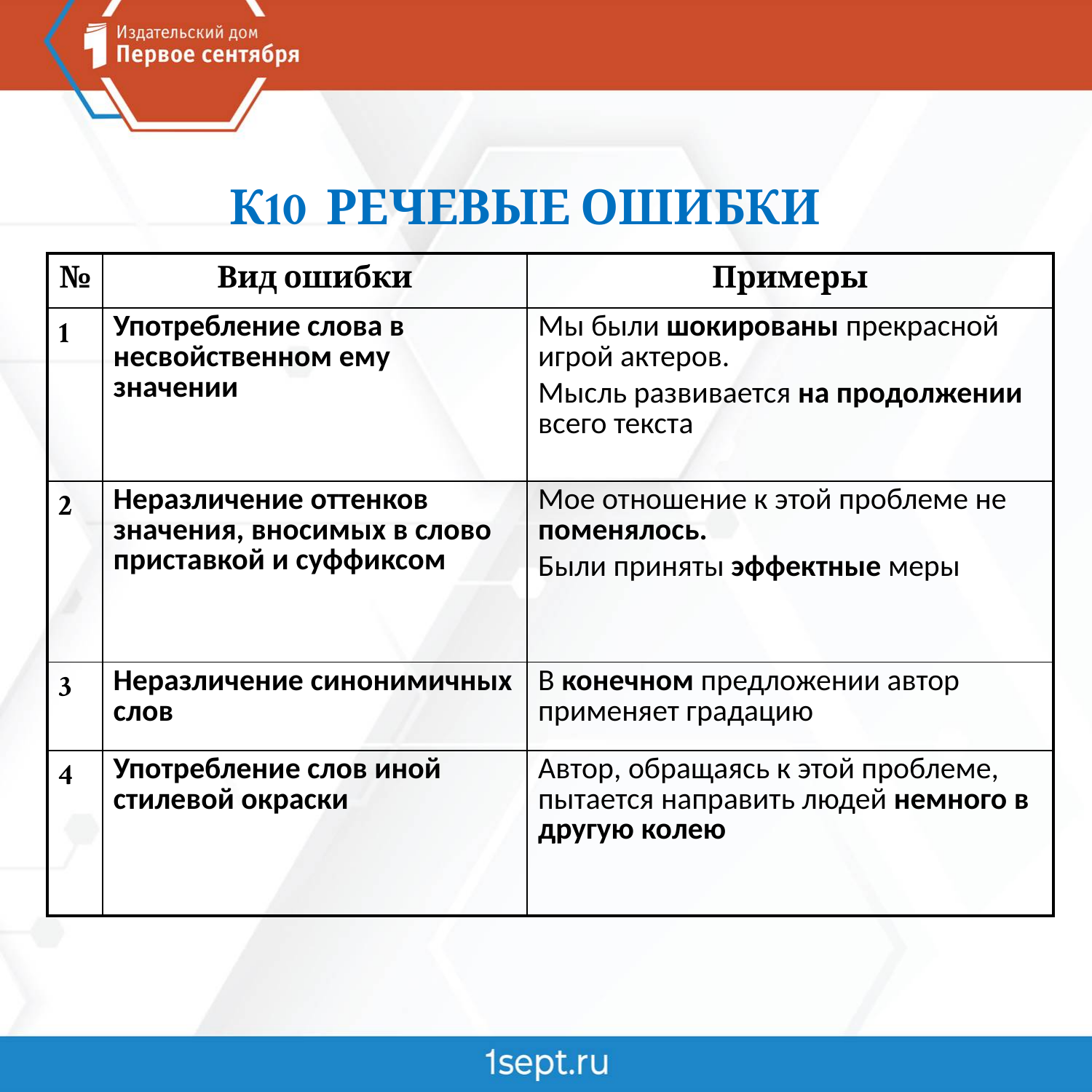

К10  РЕЧЕВЫЕ ОШИБКИ

| № | Вид ошибки | Примеры |
| --- | --- | --- |
| 1 | Употребление слова в несвойственном ему значении | Мы были шокированы прекрасной игрой актеров. Мысль развивается на продолжении всего текста |
| 2 | Неразличение оттенков значения, вносимых в слово приставкой и суффиксом | Мое отношение к этой проблеме не поменялось. Были приняты эффектные меры |
| 3 | Неразличение синонимичных слов | В конечном предложении автор применяет градацию |
| 4 | Употребление слов иной стилевой окраски | Автор, обращаясь к этой проблеме, пытается направить людей немного в другую колею |